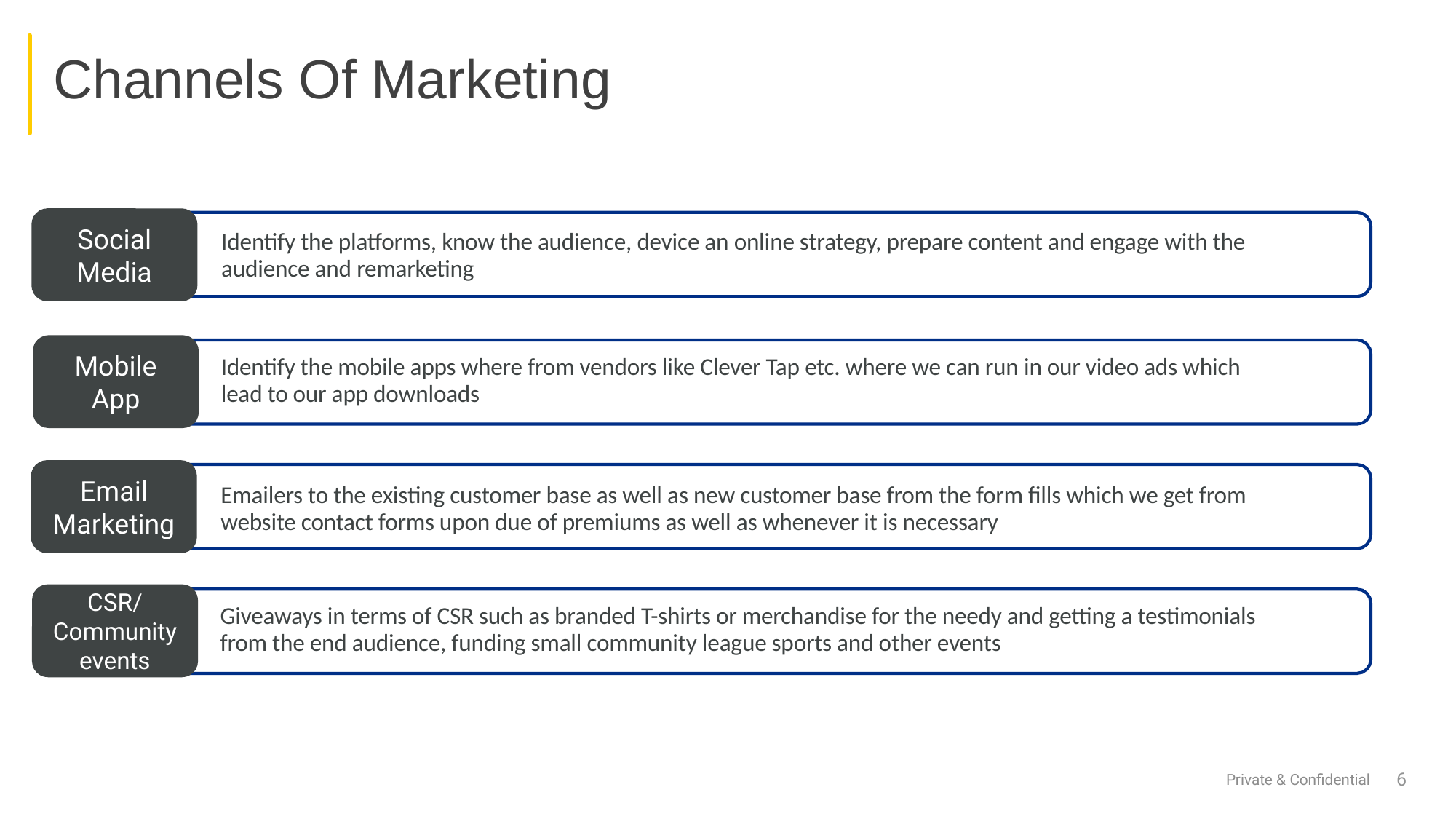

# Channels Of Marketing
Social Media

Identify the platforms, know the audience, device an online strategy, prepare content and engage with the audience and remarketing
Mobile App

Identify the mobile apps where from vendors like Clever Tap etc. where we can run in our video ads which lead to our app downloads

Email Marketing

Emailers to the existing customer base as well as new customer base from the form fills which we get from website contact forms upon due of premiums as well as whenever it is necessary

CSR/Community events

Giveaways in terms of CSR such as branded T-shirts or merchandise for the needy and getting a testimonials from the end audience, funding small community league sports and other events
6